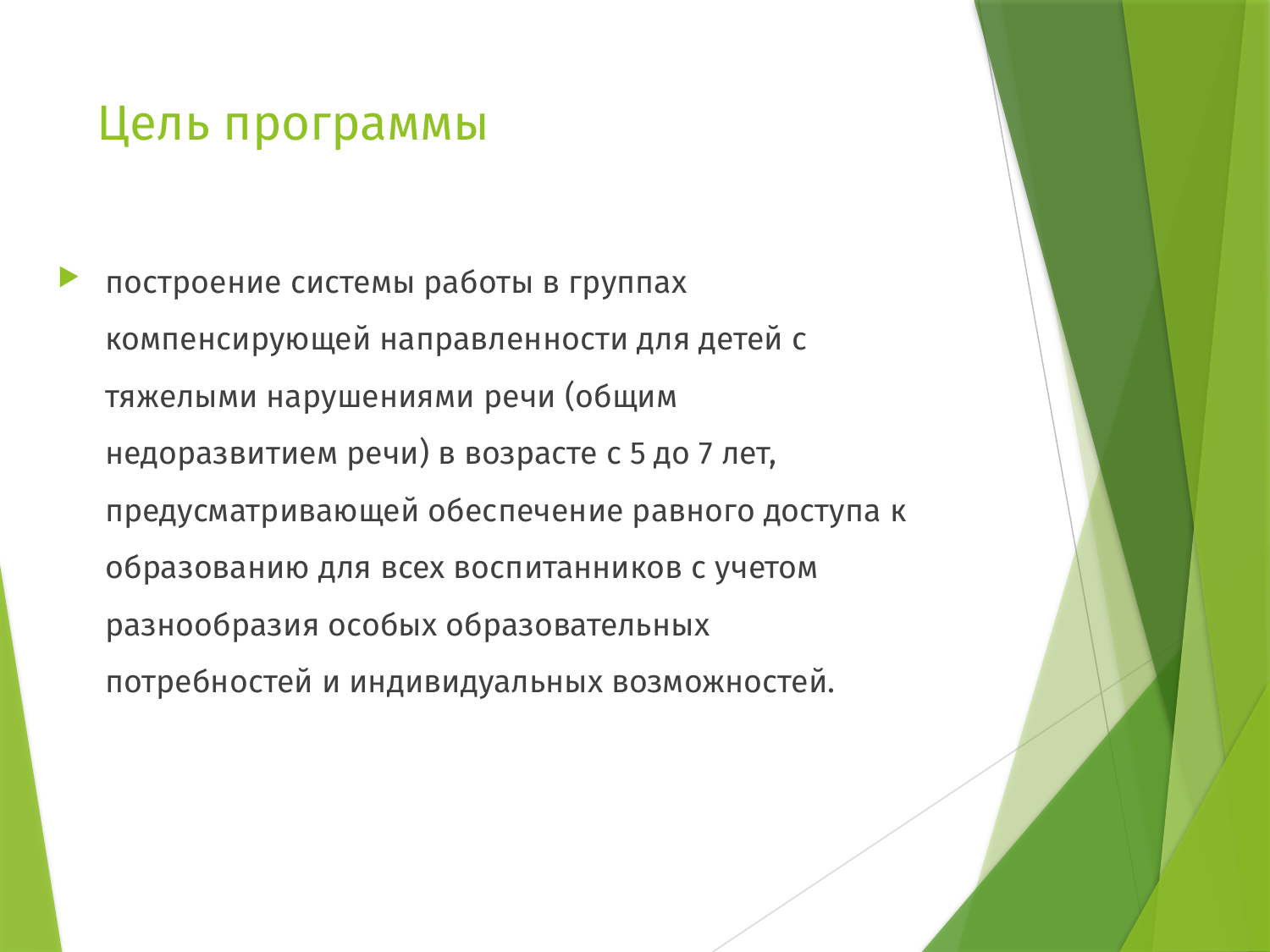

# Цель программы
построение системы работы в группах компенсирующей направленности для детей с тяжелыми нарушениями речи (общим недоразвитием речи) в возрасте с 5 до 7 лет, предусматривающей обеспечение равного доступа к образованию для всех воспитанников с учетом разнообразия особых образовательных потребностей и индивидуальных возможностей.